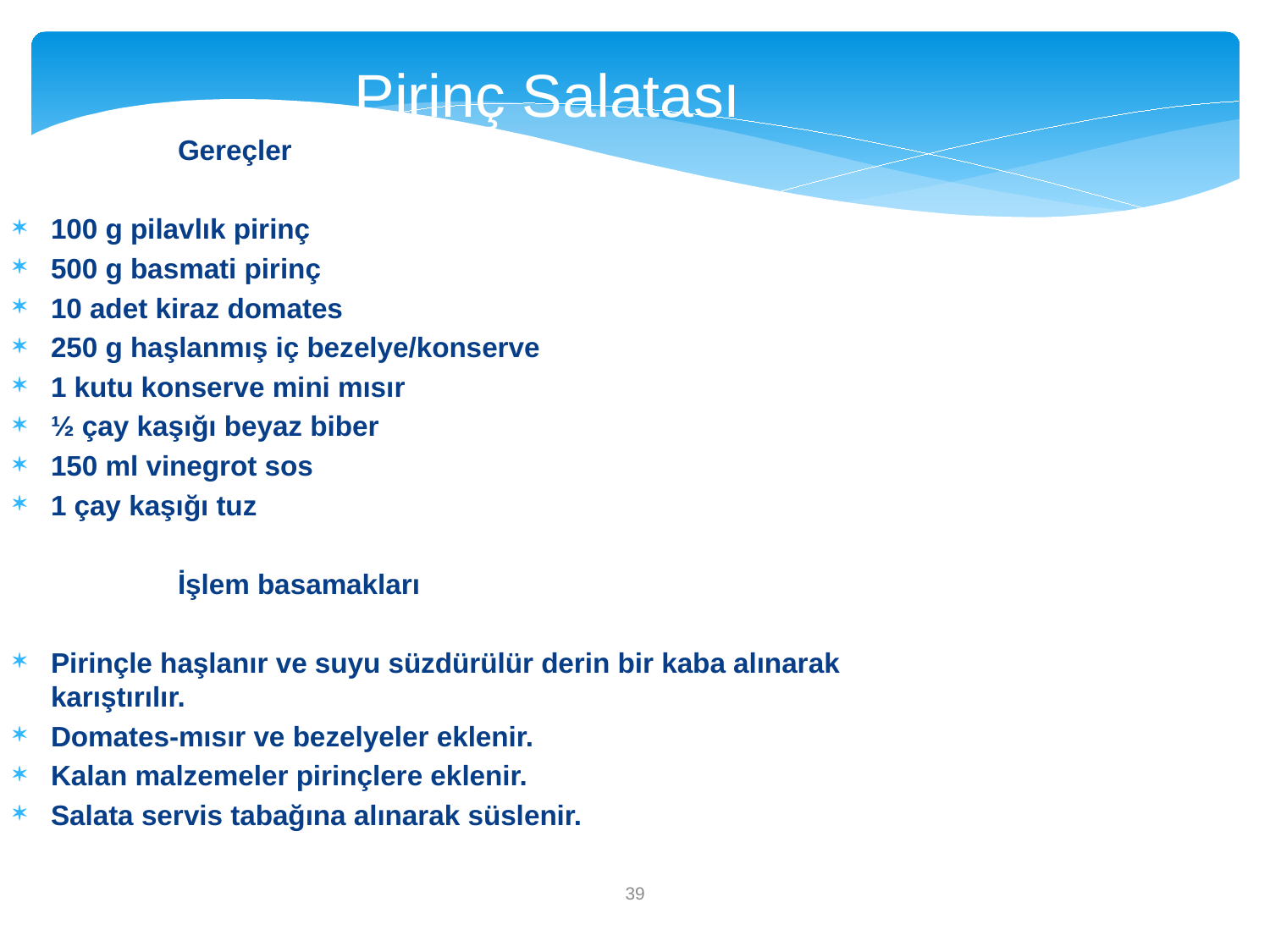

Pirinç Salatası
		Gereçler

100 g pilavlık pirinç
500 g basmati pirinç
10 adet kiraz domates
250 g haşlanmış iç bezelye/konserve
1 kutu konserve mini mısır
½ çay kaşığı beyaz biber
150 ml vinegrot sos
1 çay kaşığı tuz

		İşlem basamakları

Pirinçle haşlanır ve suyu süzdürülür derin bir kaba alınarak karıştırılır.
Domates-mısır ve bezelyeler eklenir.
Kalan malzemeler pirinçlere eklenir.
Salata servis tabağına alınarak süslenir.
39